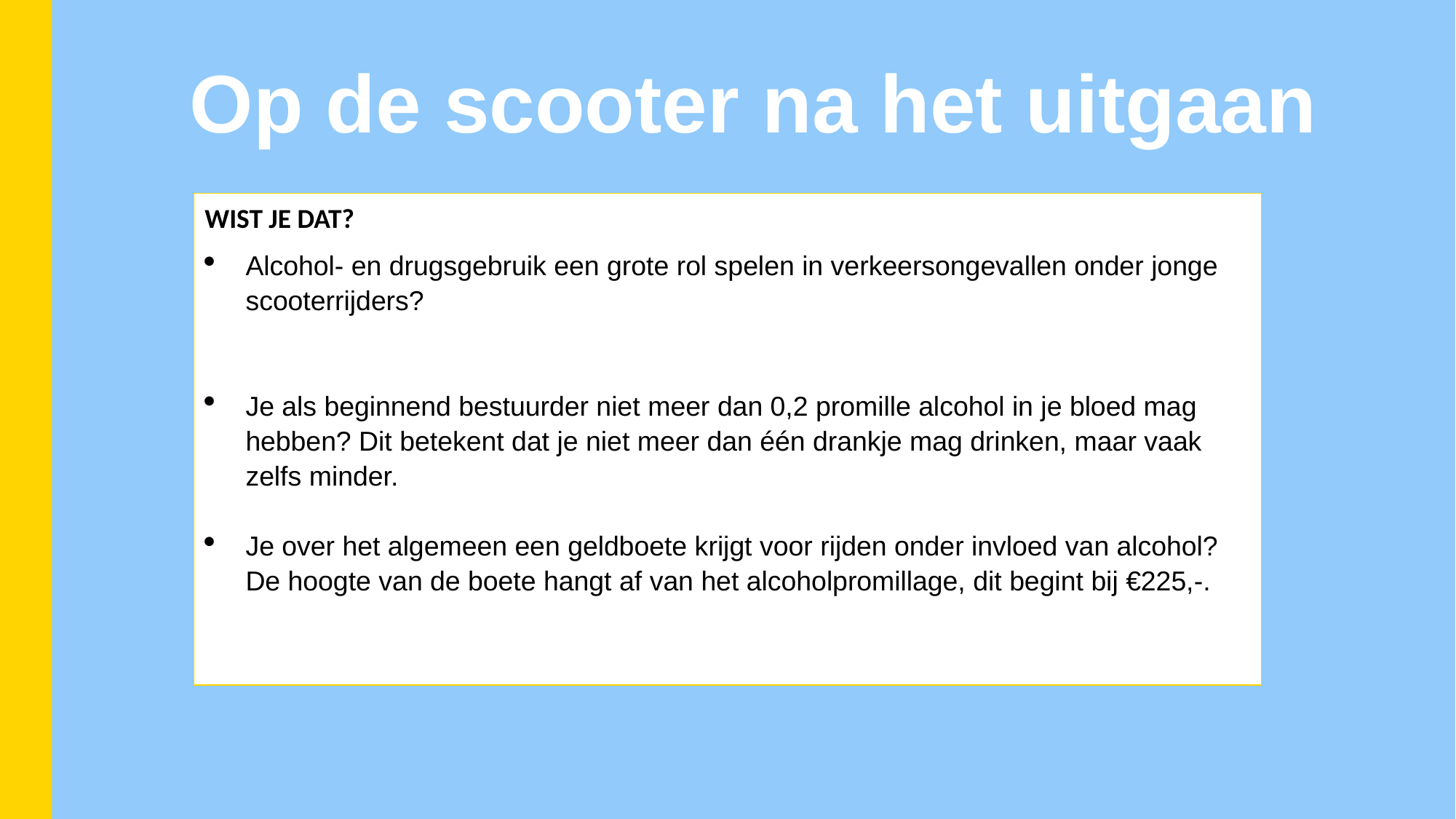

Op de scooter na het uitgaan
WIST JE DAT?
Alcohol- en drugsgebruik een grote rol spelen in verkeersongevallen onder jonge scooterrijders?

Je als beginnend bestuurder niet meer dan 0,2 promille alcohol in je bloed mag hebben? Dit betekent dat je niet meer dan één drankje mag drinken, maar vaak zelfs minder.

Je over het algemeen een geldboete krijgt voor rijden onder invloed van alcohol? De hoogte van de boete hangt af van het alcoholpromillage, dit begint bij €225,-.